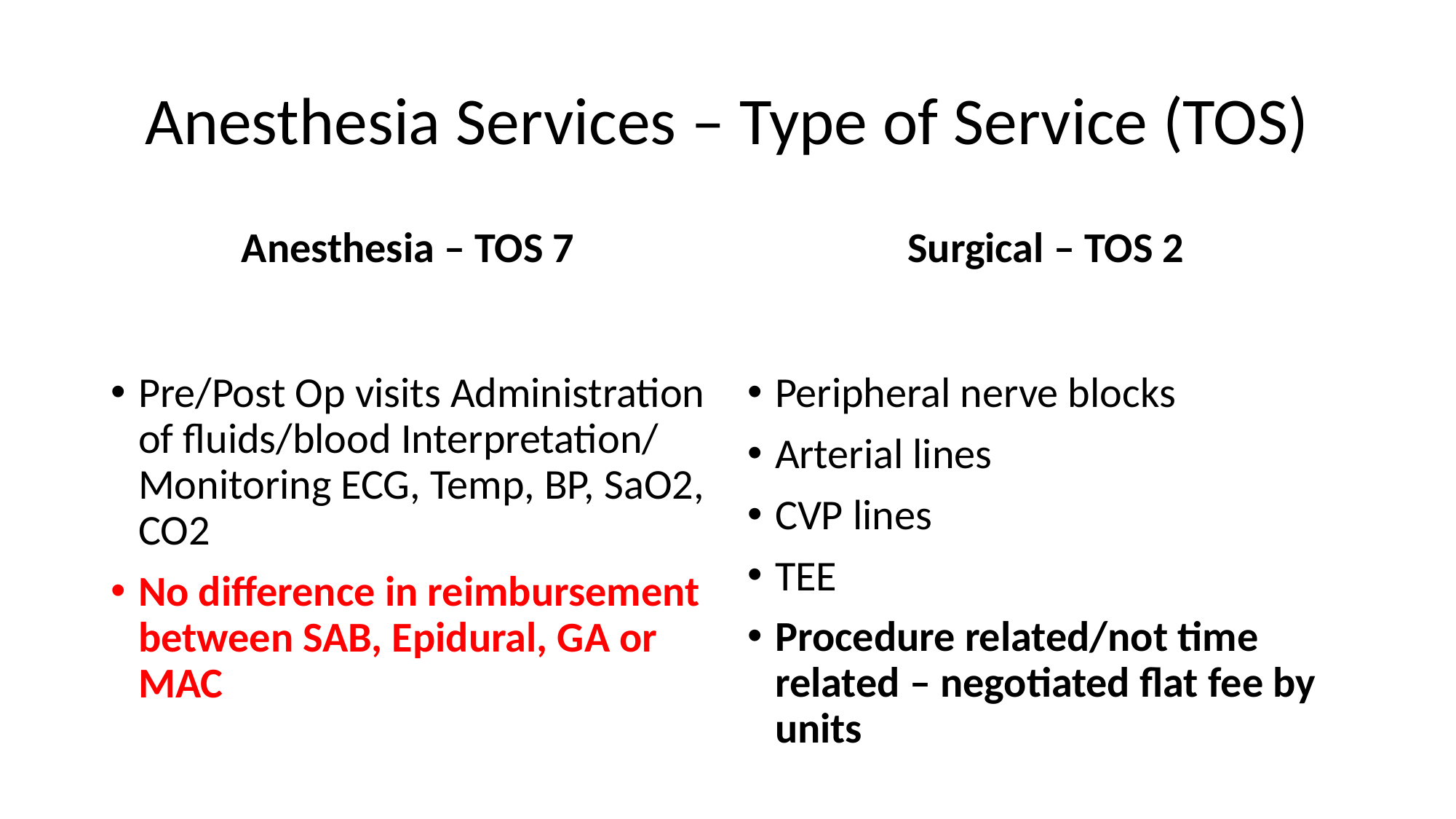

# Anesthesia Services – Type of Service (TOS)
Anesthesia – TOS 7

Surgical – TOS 2

Pre/Post Op visits Administration of fluids/blood Interpretation/  Monitoring ECG, Temp, BP, SaO2, CO2
No difference in reimbursement between SAB, Epidural, GA or MAC

Peripheral nerve blocks
Arterial lines
CVP lines
TEE
Procedure related/not time related – negotiated flat fee by units